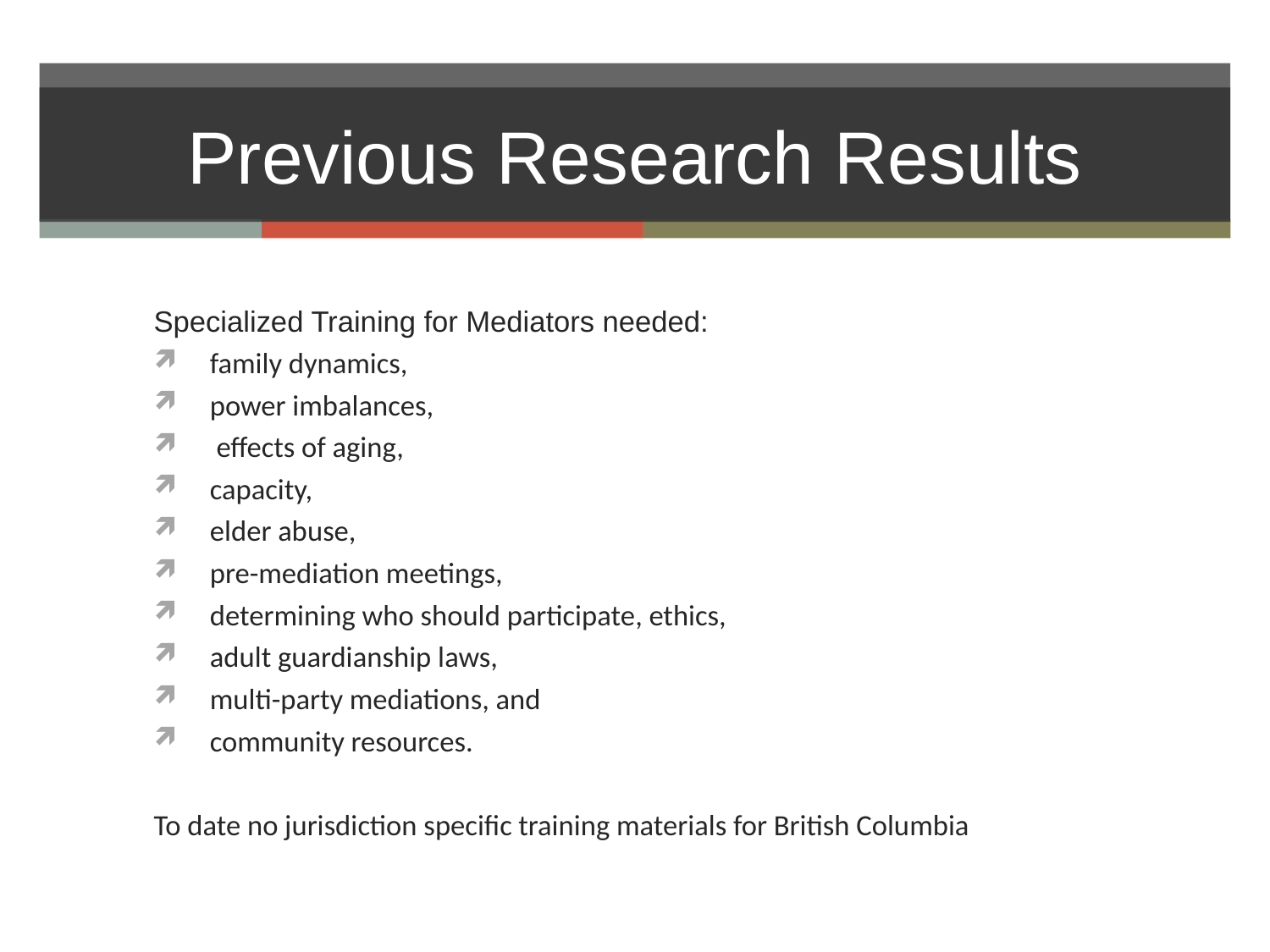

# Previous Research Results
Specialized Training for Mediators needed:
family dynamics,
power imbalances,
 effects of aging,
capacity,
elder abuse,
pre-mediation meetings,
determining who should participate, ethics,
adult guardianship laws,
multi-party mediations, and
community resources.

To date no jurisdiction specific training materials for British Columbia